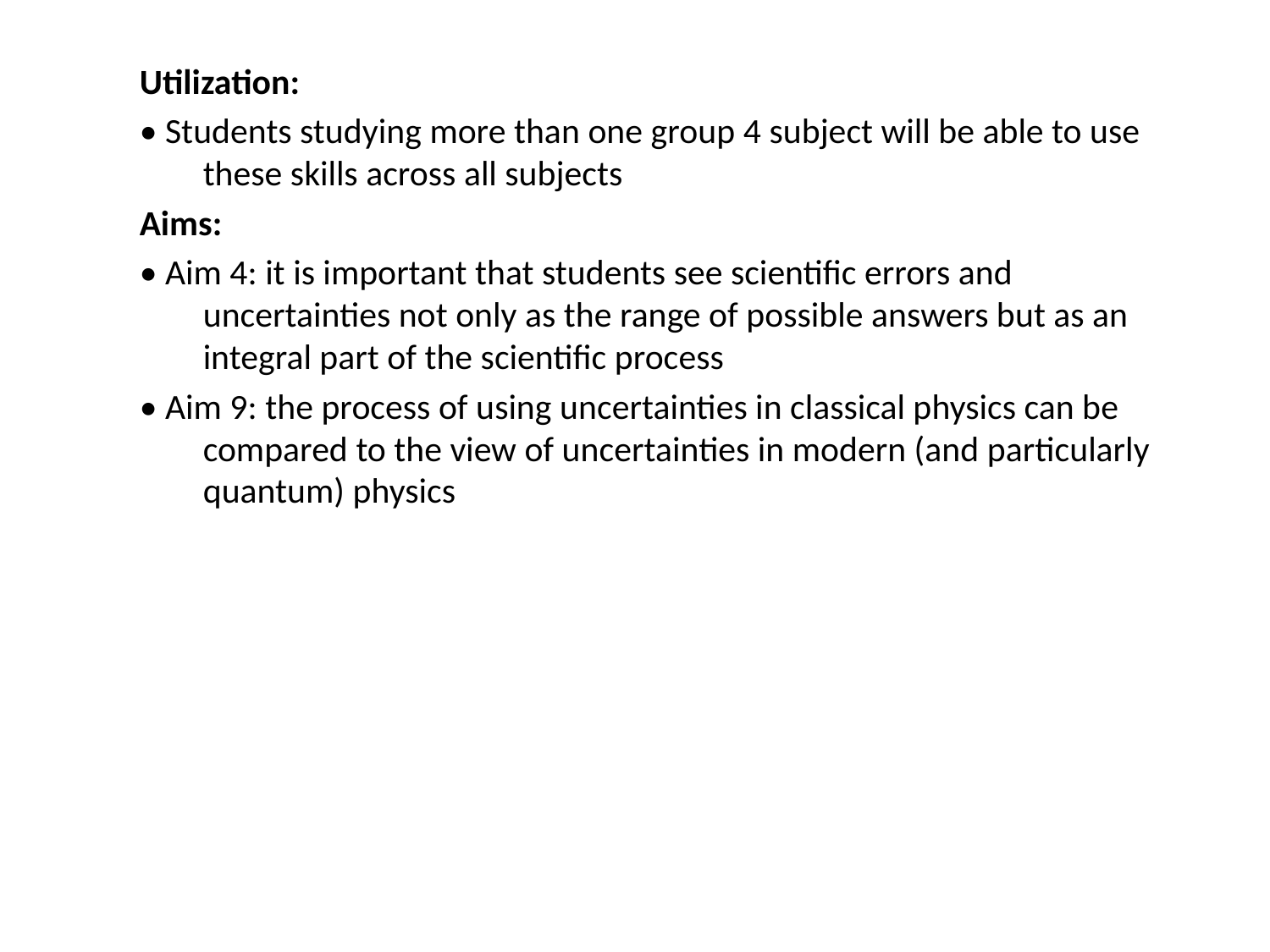

Utilization:
• Students studying more than one group 4 subject will be able to use these skills across all subjects
Aims:
• Aim 4: it is important that students see scientific errors and uncertainties not only as the range of possible answers but as an integral part of the scientific process
• Aim 9: the process of using uncertainties in classical physics can be compared to the view of uncertainties in modern (and particularly quantum) physics